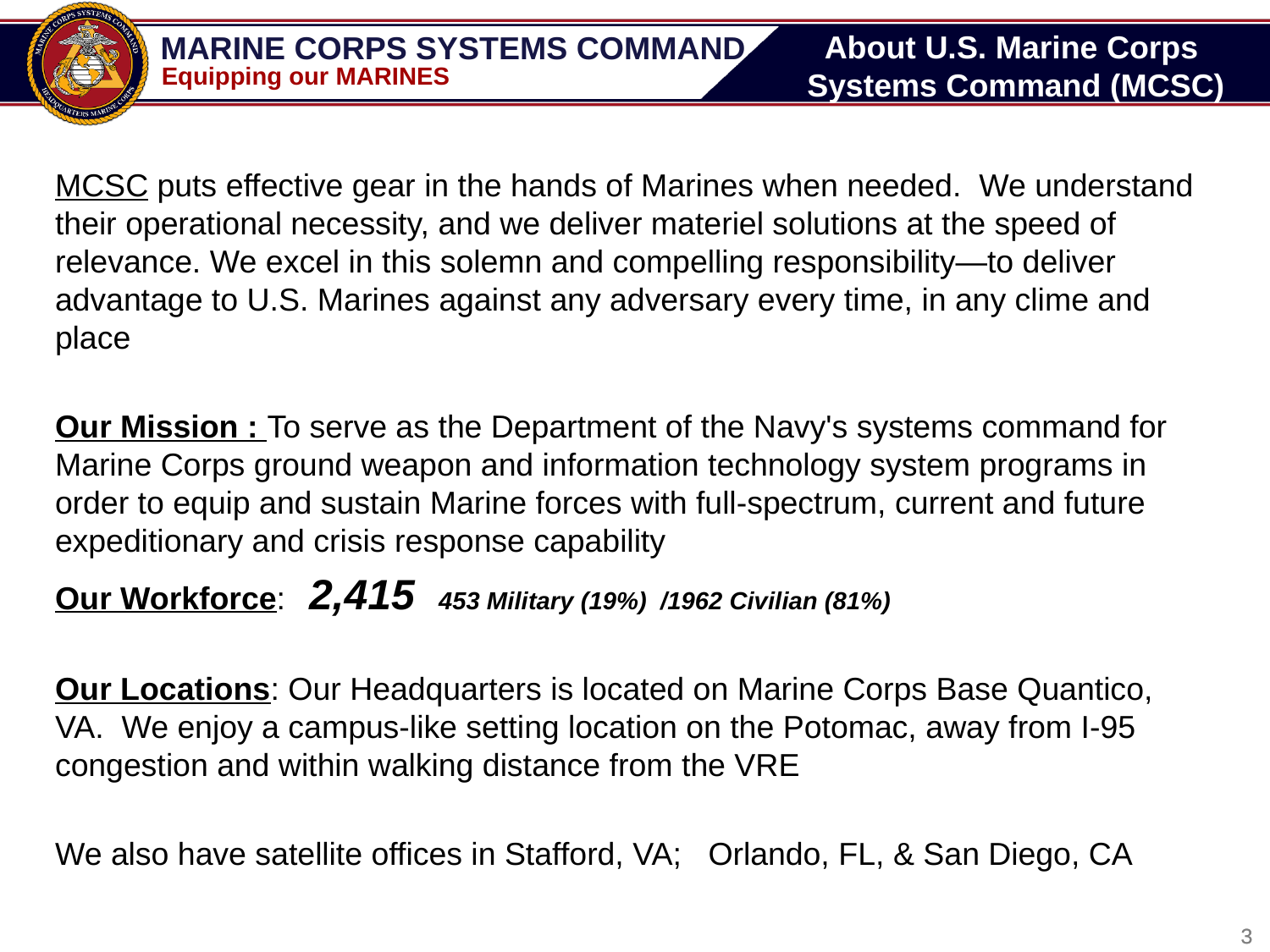

# About U.S. Marine Corps Systems Command (MCSC)
MCSC puts effective gear in the hands of Marines when needed.  We understand their operational necessity, and we deliver materiel solutions at the speed of relevance. We excel in this solemn and compelling responsibility—to deliver advantage to U.S. Marines against any adversary every time, in any clime and place

Our Mission : To serve as the Department of the Navy's systems command for Marine Corps ground weapon and information technology system programs in order to equip and sustain Marine forces with full-spectrum, current and future expeditionary and crisis response capability
Our Workforce:	2,415  453 Military (19%)  /1962 Civilian (81%)

Our Locations: Our Headquarters is located on Marine Corps Base Quantico, VA.  We enjoy a campus-like setting location on the Potomac, away from I-95 congestion and within walking distance from the VRE

We also have satellite offices in Stafford, VA;   Orlando, FL, & San Diego, CA